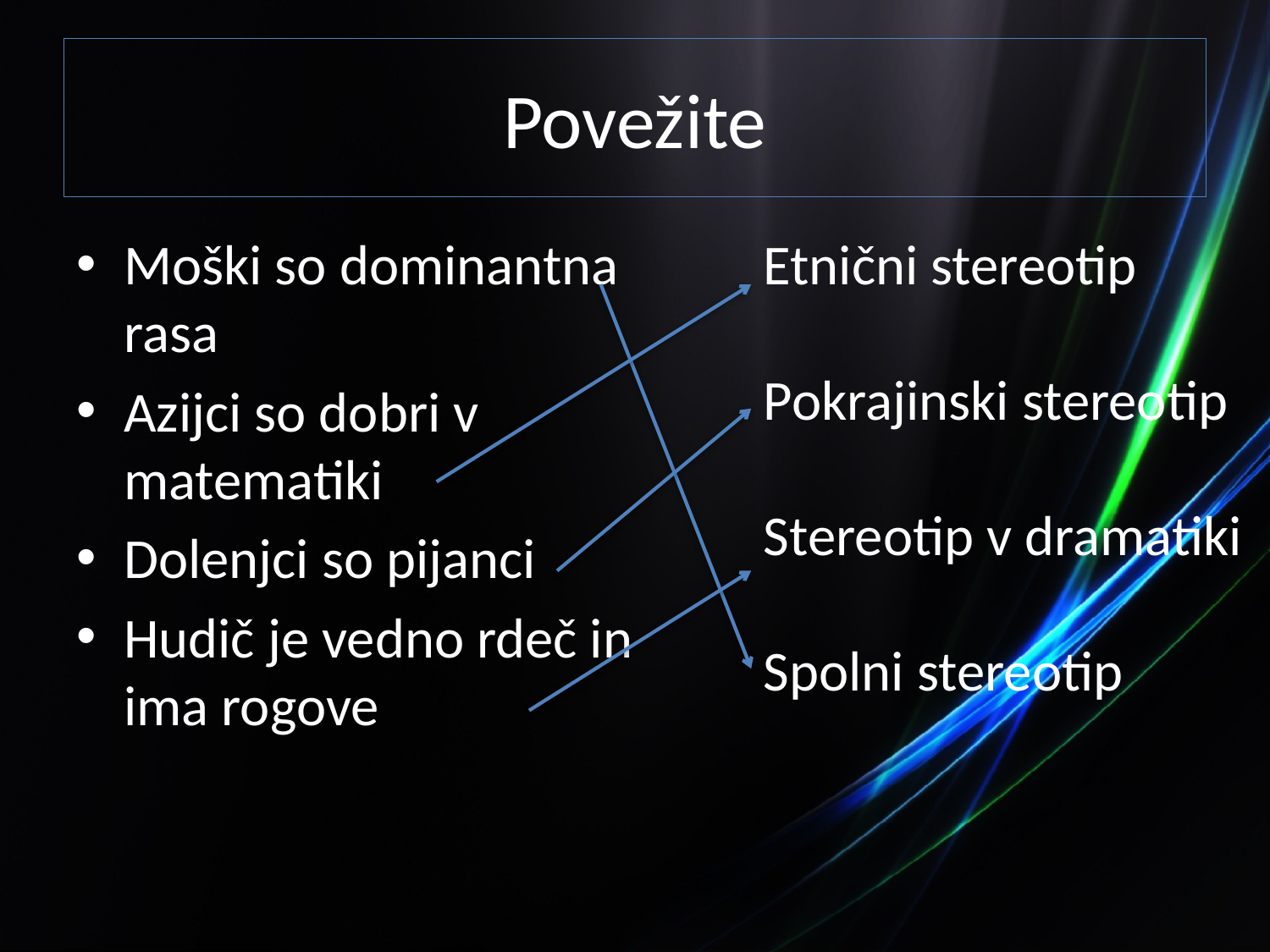

# Povežite
Moški so dominantna rasa
Azijci so dobri v matematiki
Dolenjci so pijanci
Hudič je vedno rdeč in ima rogove

Etnični stereotip

Pokrajinski stereotip

Stereotip v dramatiki

Spolni stereotip